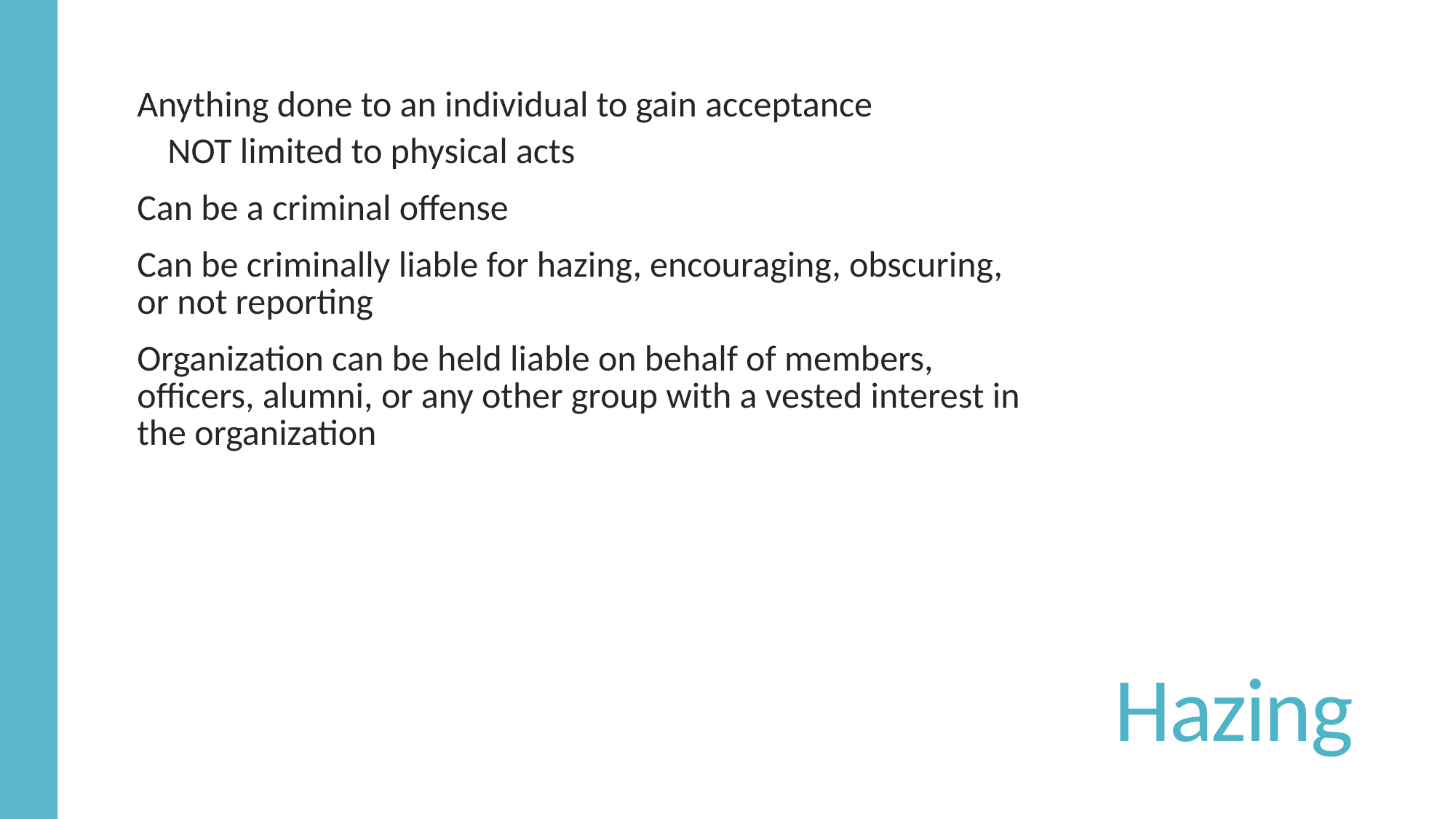

Anything done to an individual to gain acceptance
NOT limited to physical acts
Can be a criminal offense
Can be criminally liable for hazing, encouraging, obscuring, or not reporting
Organization can be held liable on behalf of members, officers, alumni, or any other group with a vested interest in the organization

# Hazing